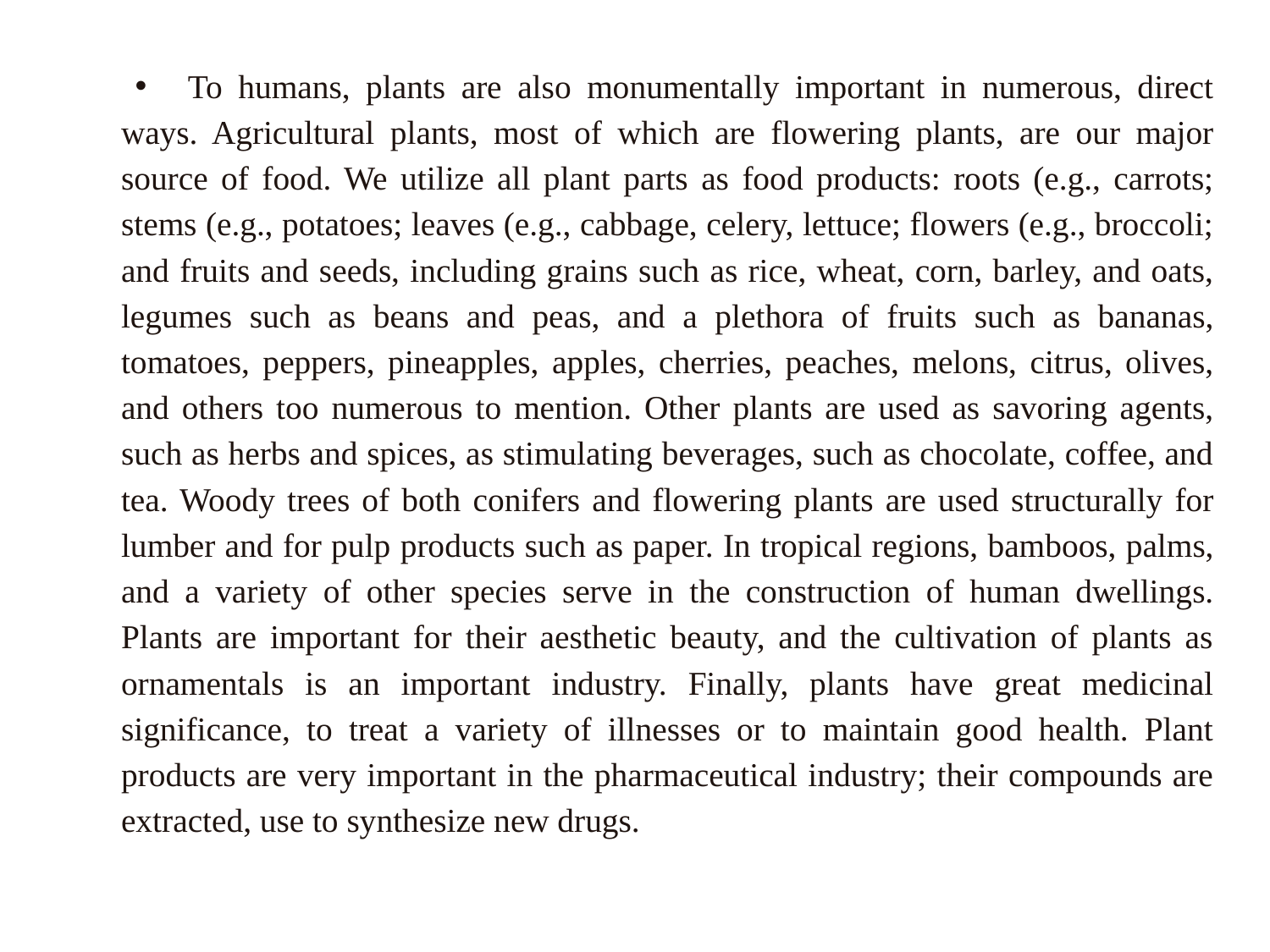

To humans, plants are also monumentally important in numerous, direct ways. Agricultural plants, most of which are flowering plants, are our major source of food. We utilize all plant parts as food products: roots (e.g., carrots; stems (e.g., potatoes; leaves (e.g., cabbage, celery, lettuce; flowers (e.g., broccoli; and fruits and seeds, including grains such as rice, wheat, corn, barley, and oats, legumes such as beans and peas, and a plethora of fruits such as bananas, tomatoes, peppers, pineapples, apples, cherries, peaches, melons, citrus, olives, and others too numerous to mention. Other plants are used as savoring agents, such as herbs and spices, as stimulating beverages, such as chocolate, coffee, and tea. Woody trees of both conifers and flowering plants are used structurally for lumber and for pulp products such as paper. In tropical regions, bamboos, palms, and a variety of other species serve in the construction of human dwellings. Plants are important for their aesthetic beauty, and the cultivation of plants as ornamentals is an important industry. Finally, plants have great medicinal significance, to treat a variety of illnesses or to maintain good health. Plant products are very important in the pharmaceutical industry; their compounds are extracted, use to synthesize new drugs.